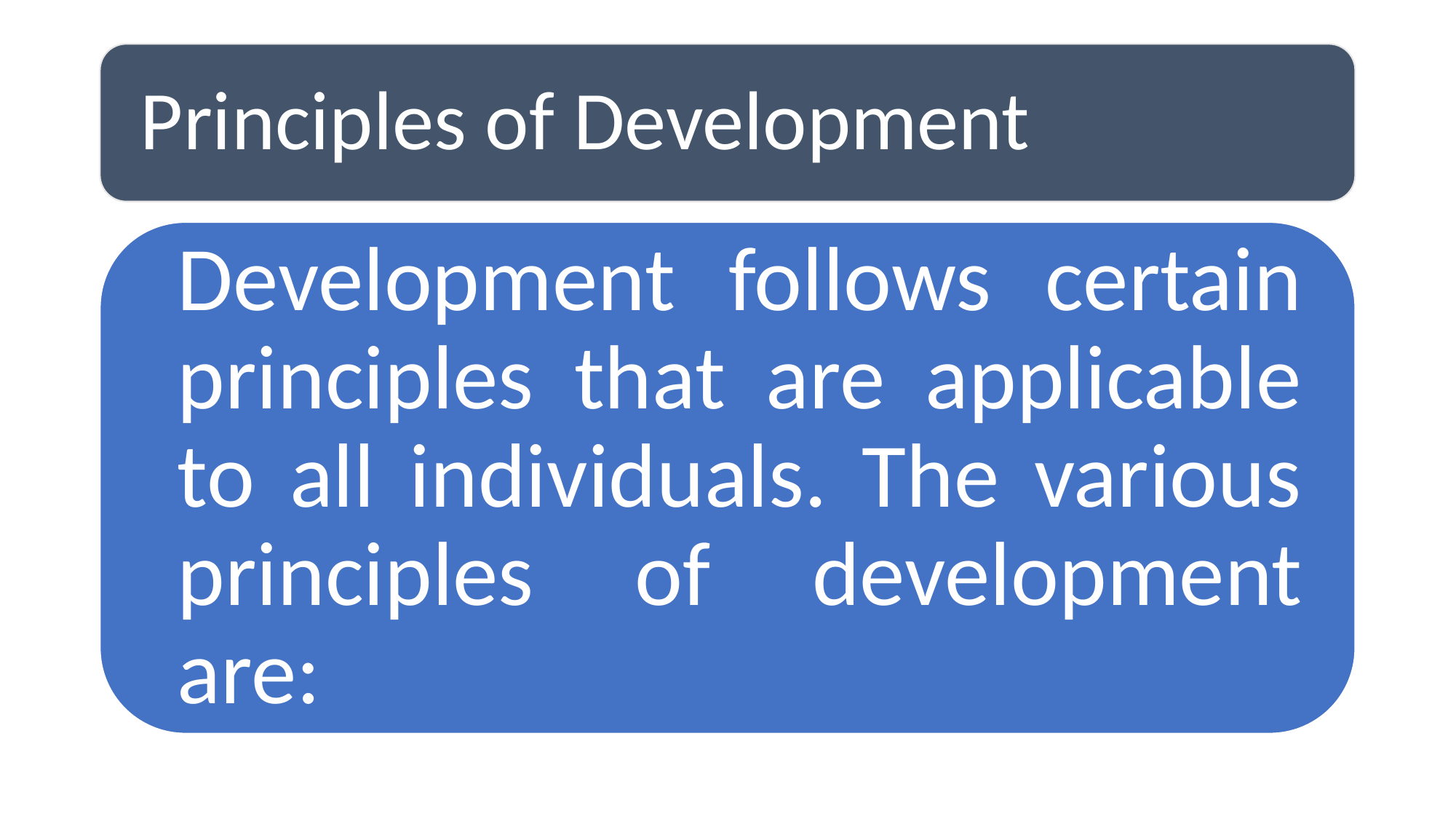

Principles of Development
Development follows certain principles that are applicable to all individuals. The various principles of development are: